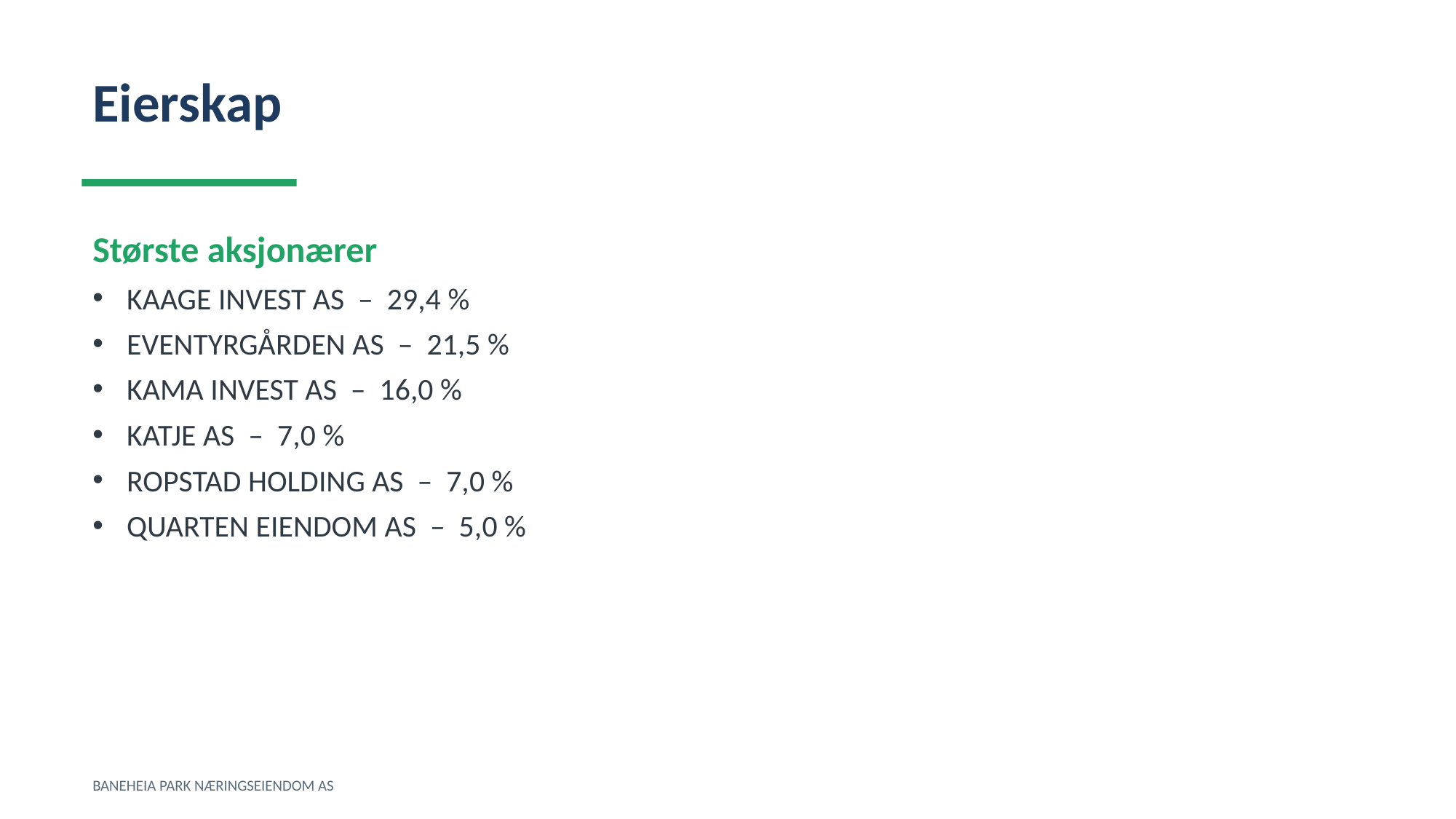

Eierskap

Største aksjonærer
KAAGE INVEST AS  –  29,4 %
EVENTYRGÅRDEN AS  –  21,5 %
KAMA INVEST AS  –  16,0 %
KATJE AS  –  7,0 %
ROPSTAD HOLDING AS  –  7,0 %
QUARTEN EIENDOM AS  –  5,0 %
BANEHEIA PARK NÆRINGSEIENDOM AS